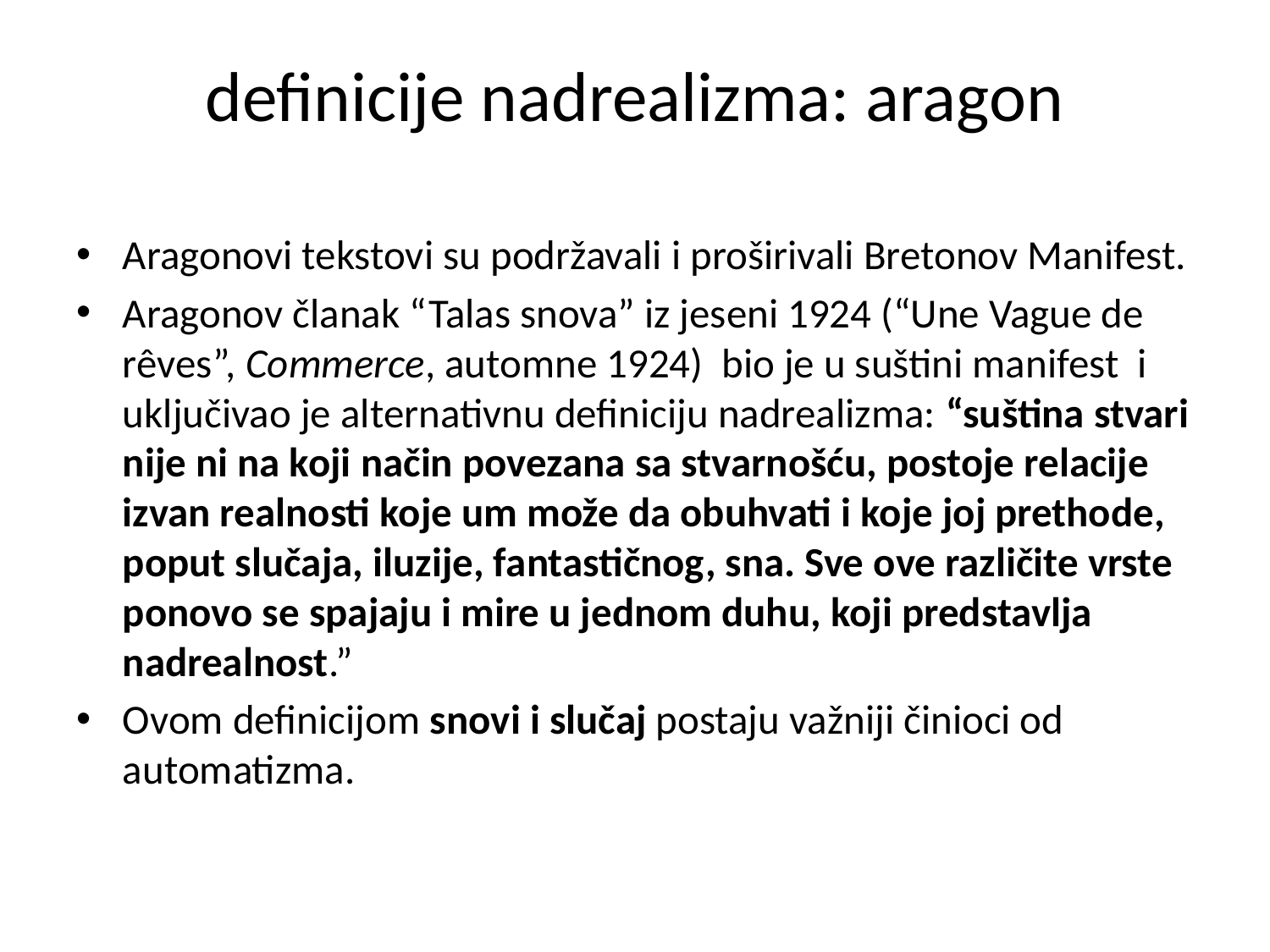

Aragonovi tekstovi su podržavali i proširivali Bretonov Manifest.
Aragonov članak “Talas snova” iz jeseni 1924 (“Une Vague de rêves”, Commerce, automne 1924)  bio je u suštini manifest  i uključivao je alternativnu definiciju nadrealizma: “suština stvari nije ni na koji način povezana sa stvarnošću, postoje relacije izvan realnosti koje um može da obuhvati i koje joj prethode, poput slučaja, iluzije, fantastičnog, sna. Sve ove različite vrste ponovo se spajaju i mire u jednom duhu, koji predstavlja nadrealnost.”
Ovom definicijom snovi i slučaj postaju važniji činioci od automatizma.
definicije nadrealizma: aragon